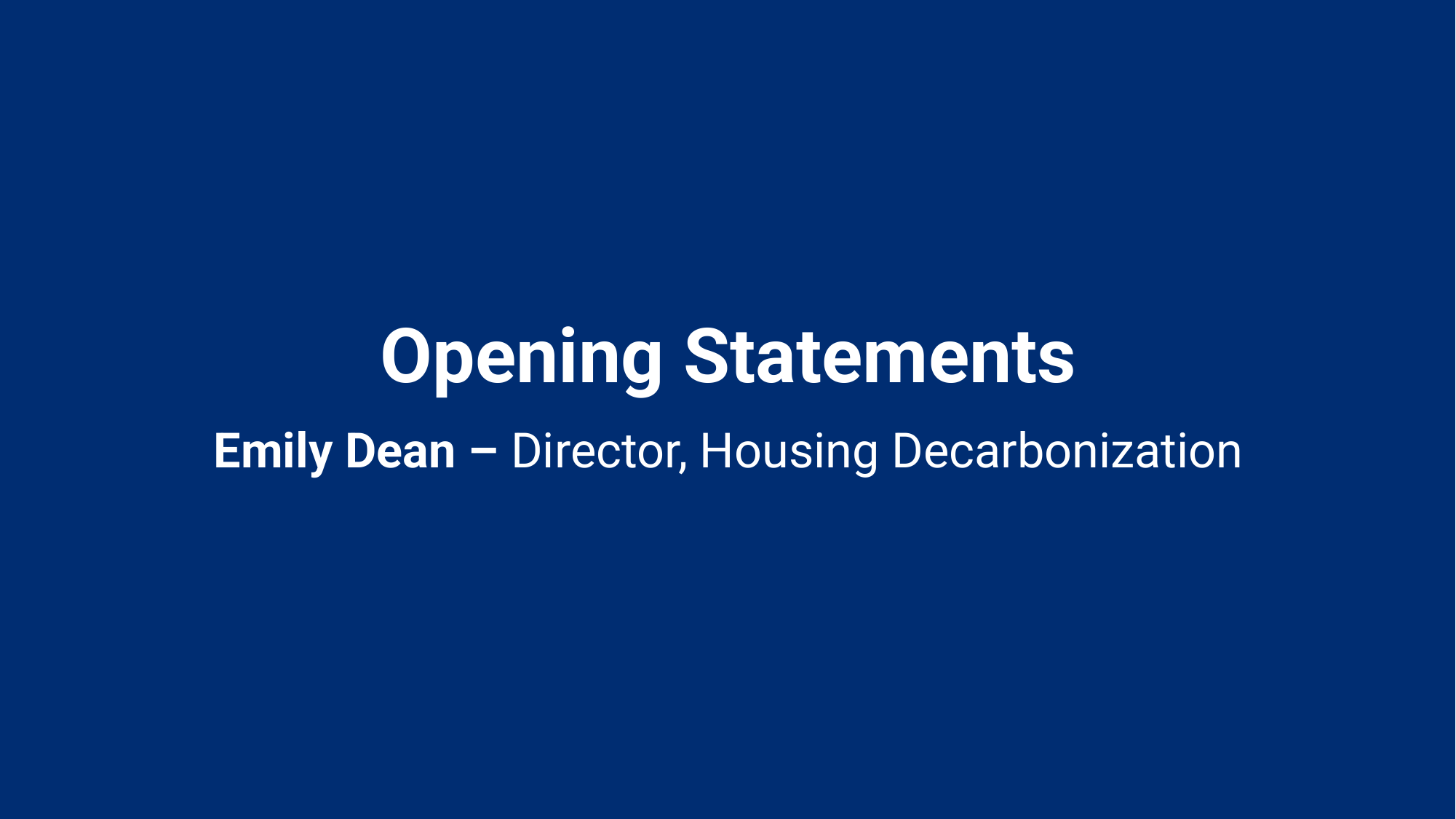

Opening Statements
Emily Dean – Director, Housing Decarbonization